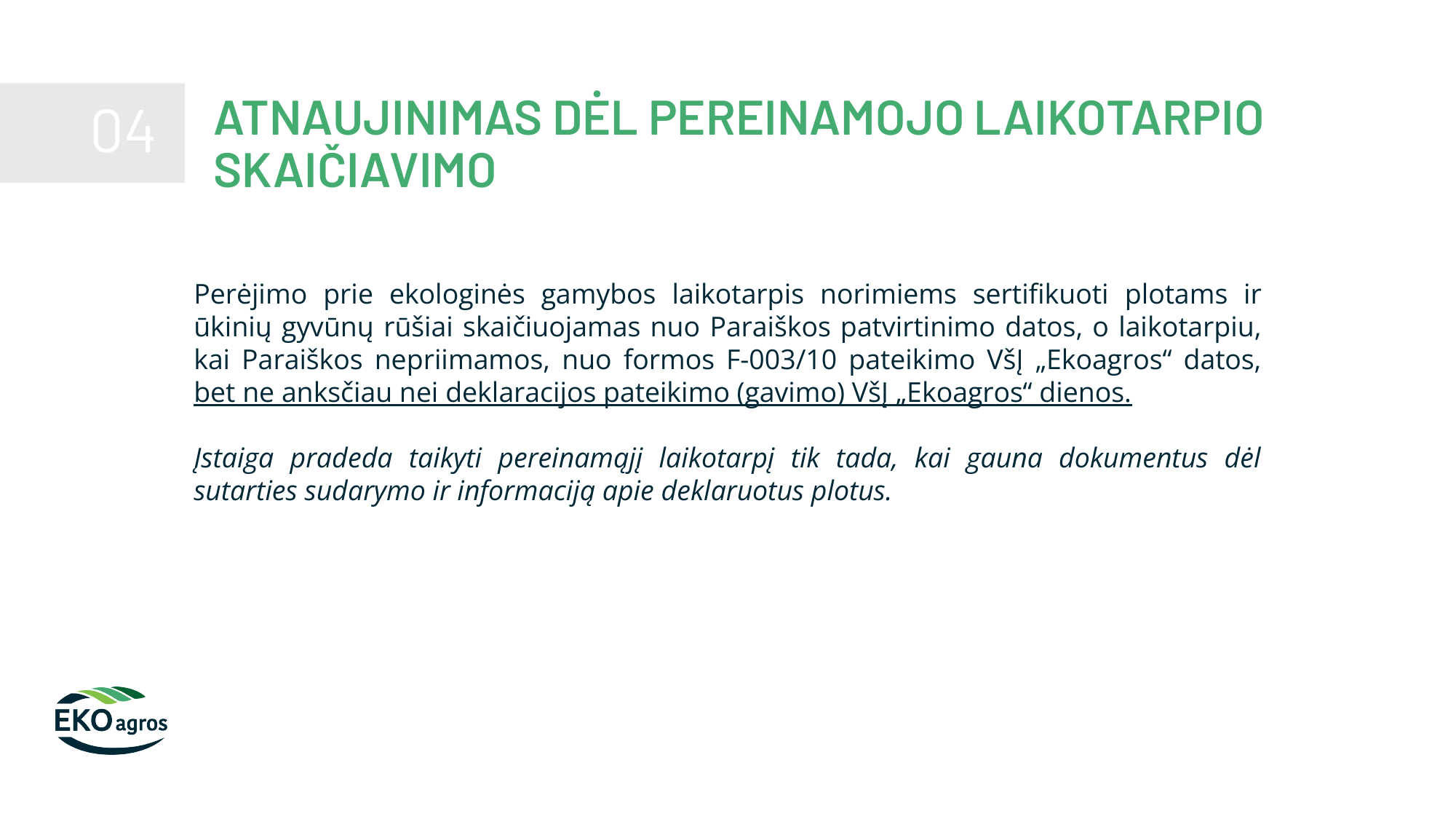

ATNAUJINIMAS DĖL PEREINAMOJO LAIKOTARPIO SKAIČIAVIMO
04
Perėjimo prie ekologinės gamybos laikotarpis norimiems sertifikuoti plotams ir ūkinių gyvūnų rūšiai skaičiuojamas nuo Paraiškos patvirtinimo datos, o laikotarpiu, kai Paraiškos nepriimamos, nuo formos F-003/10 pateikimo VšĮ „Ekoagros“ datos, bet ne anksčiau nei deklaracijos pateikimo (gavimo) VšĮ „Ekoagros“ dienos.

Įstaiga pradeda taikyti pereinamąjį laikotarpį tik tada, kai gauna dokumentus dėl sutarties sudarymo ir informaciją apie deklaruotus plotus.